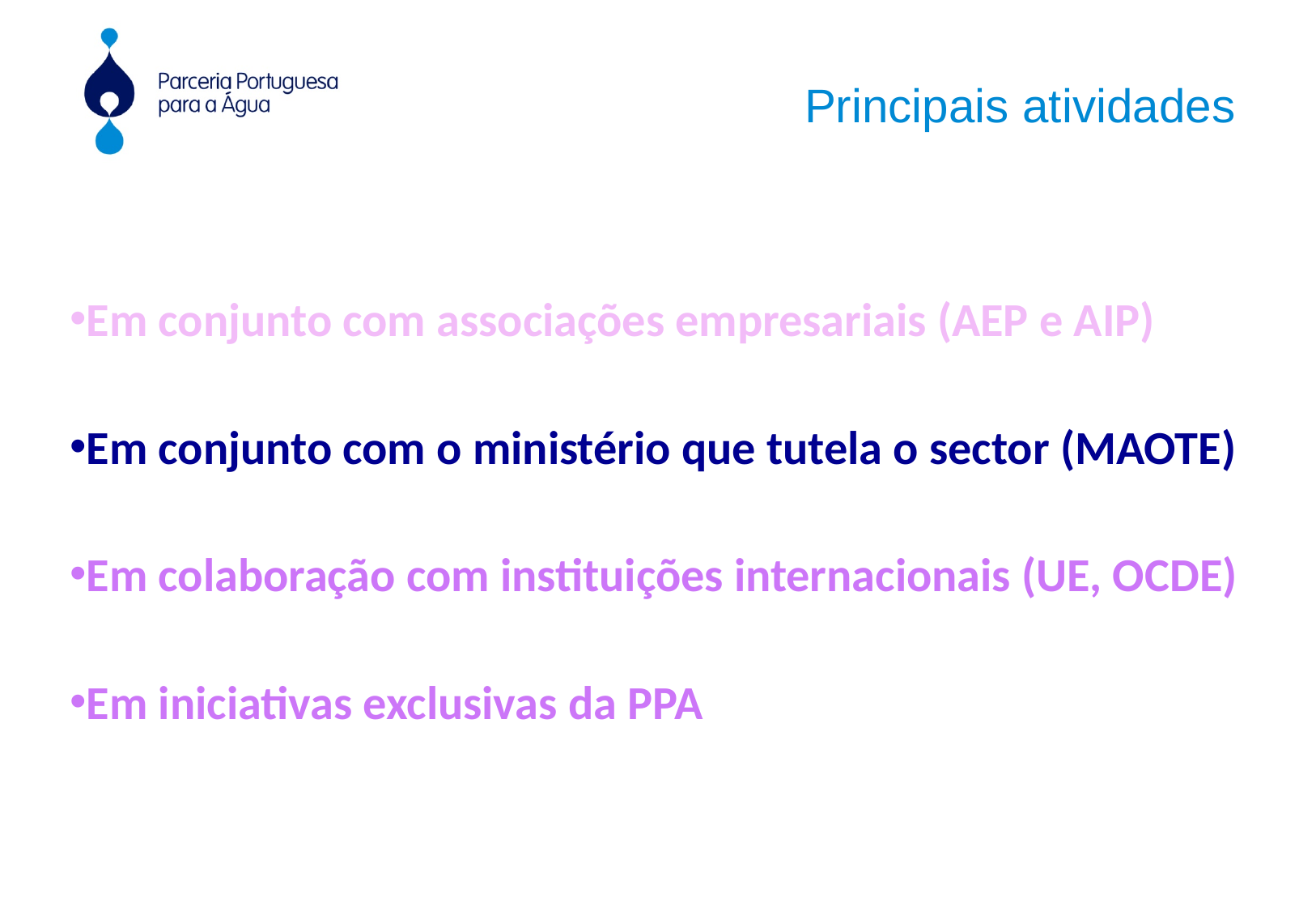

Principais atividades
Em conjunto com associações empresariais (AEP e AIP)
Em conjunto com o ministério que tutela o sector (MAOTE)
Em colaboração com instituições internacionais (UE, OCDE)
Em iniciativas exclusivas da PPA